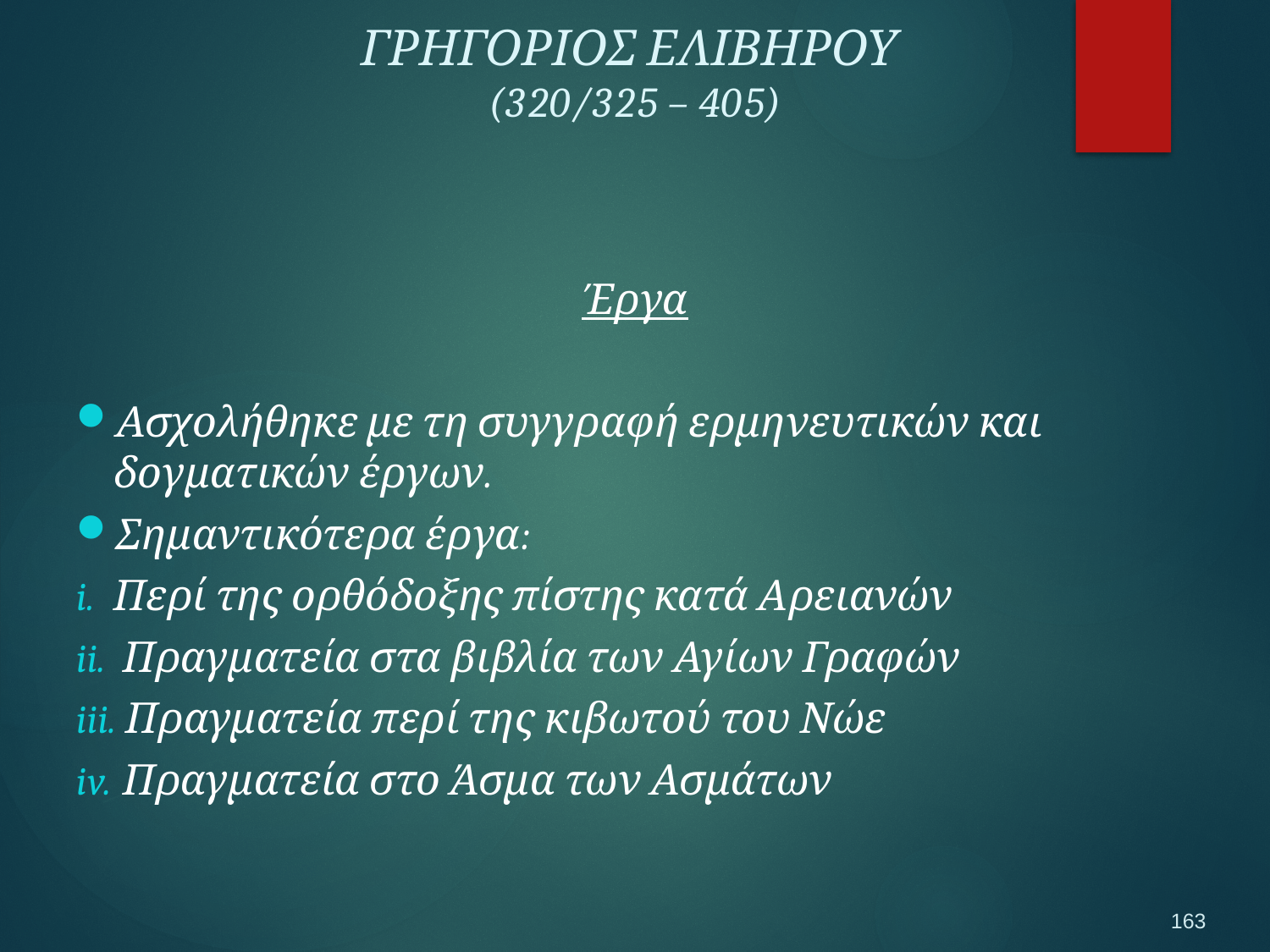

ΓΡΗΓΟΡΙΟΣ ΕΛΙΒΗΡΟΥ
(320/325 – 405)
Έργα

Ασχολήθηκε με τη συγγραφή ερμηνευτικών και δογματικών έργων.
Σημαντικότερα έργα:
Περί της ορθόδοξης πίστης κατά Αρειανών
 Πραγματεία στα βιβλία των Αγίων Γραφών
 Πραγματεία περί της κιβωτού του Νώε
 Πραγματεία στο Άσμα των Ασμάτων
163